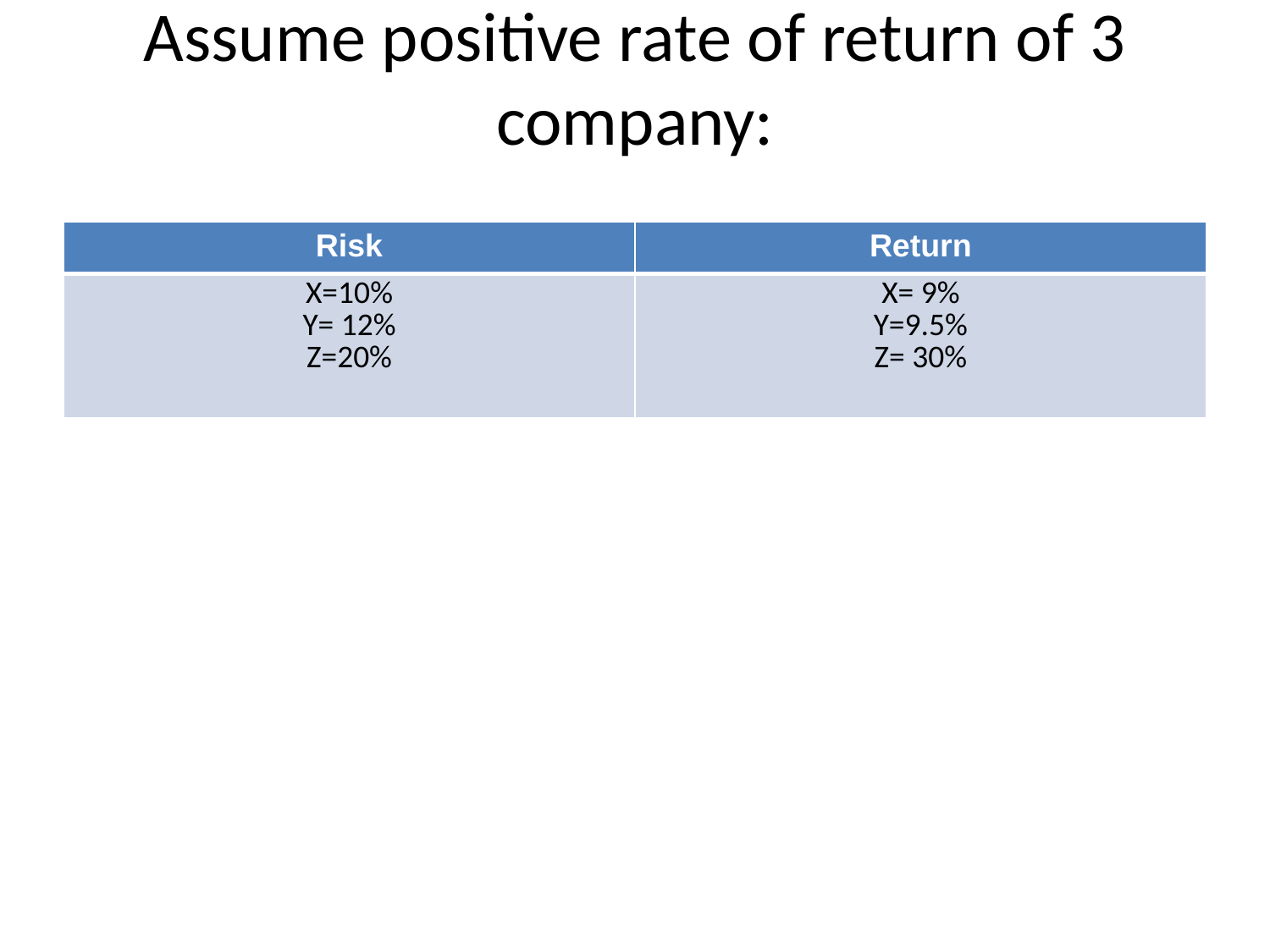

# Assume positive rate of return of 3 company:
| Risk | Return |
| --- | --- |
| X=10% Y= 12% Z=20% | X= 9% Y=9.5% Z= 30% |